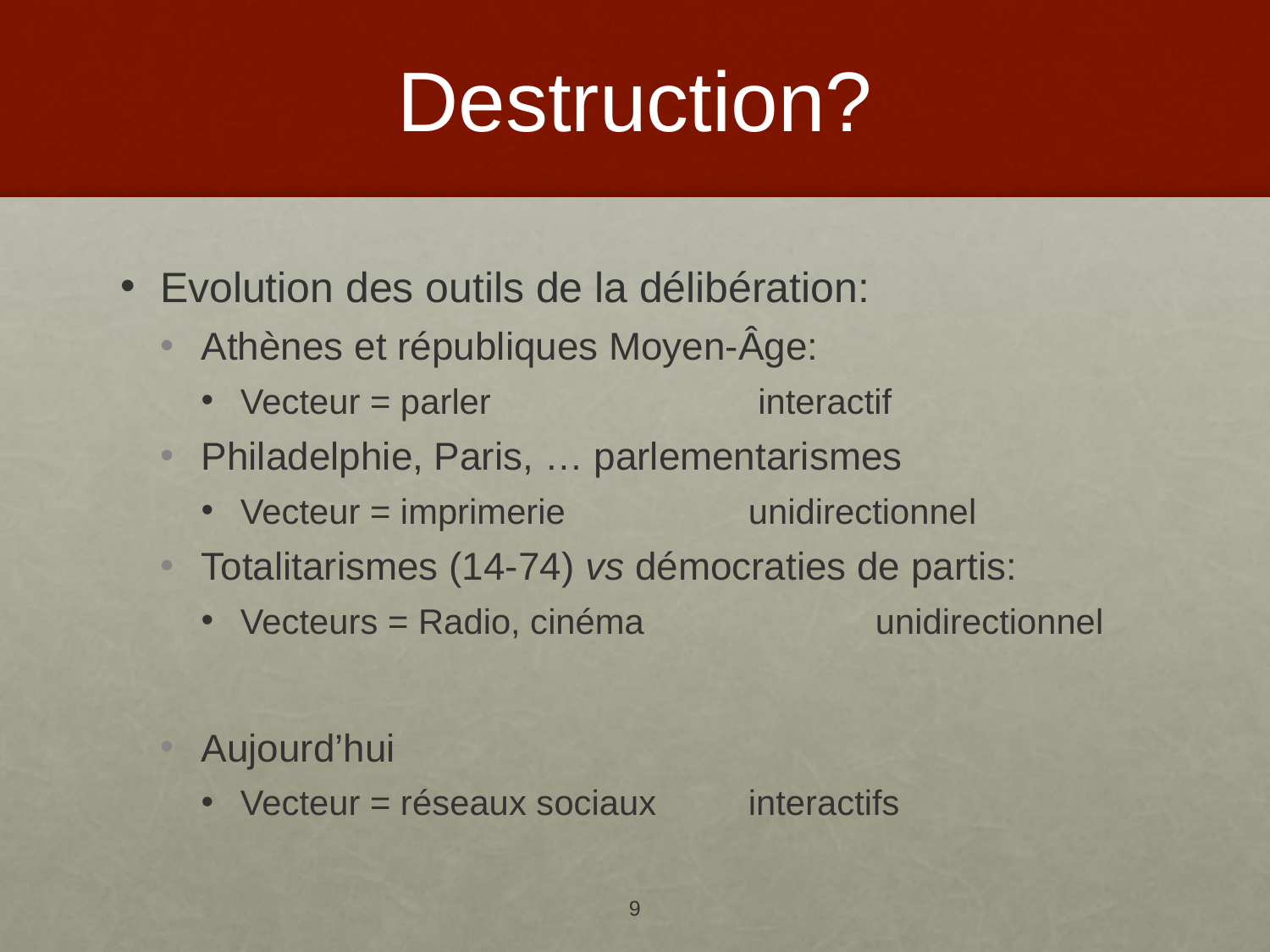

# Destruction?
Evolution des outils de la délibération:
Athènes et républiques Moyen-Âge:
Vecteur = parler   		 interactif
Philadelphie, Paris, … parlementarismes
Vecteur = imprimerie		unidirectionnel
Totalitarismes (14-74) vs démocraties de partis:
Vecteurs = Radio, cinéma		unidirectionnel

Aujourd’hui
Vecteur = réseaux sociaux 	interactifs
9